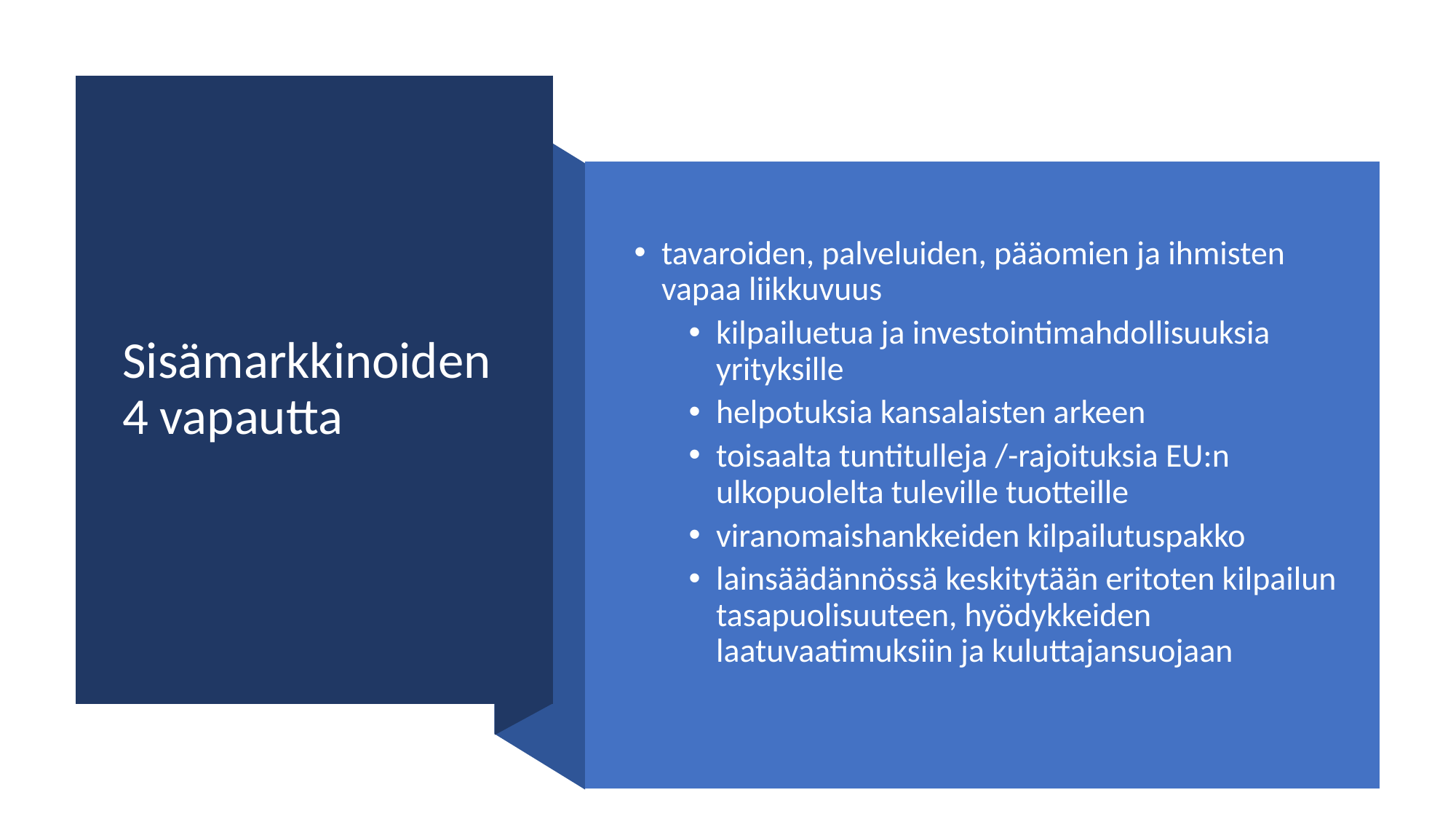

# Sisämarkkinoiden 4 vapautta

tavaroiden, palveluiden, pääomien ja ihmisten vapaa liikkuvuus
kilpailuetua ja investointimahdollisuuksia yrityksille
helpotuksia kansalaisten arkeen
toisaalta tuntitulleja /-rajoituksia EU:n ulkopuolelta tuleville tuotteille
viranomaishankkeiden kilpailutuspakko
lainsäädännössä keskitytään eritoten kilpailun tasapuolisuuteen, hyödykkeiden laatuvaatimuksiin ja kuluttajansuojaan